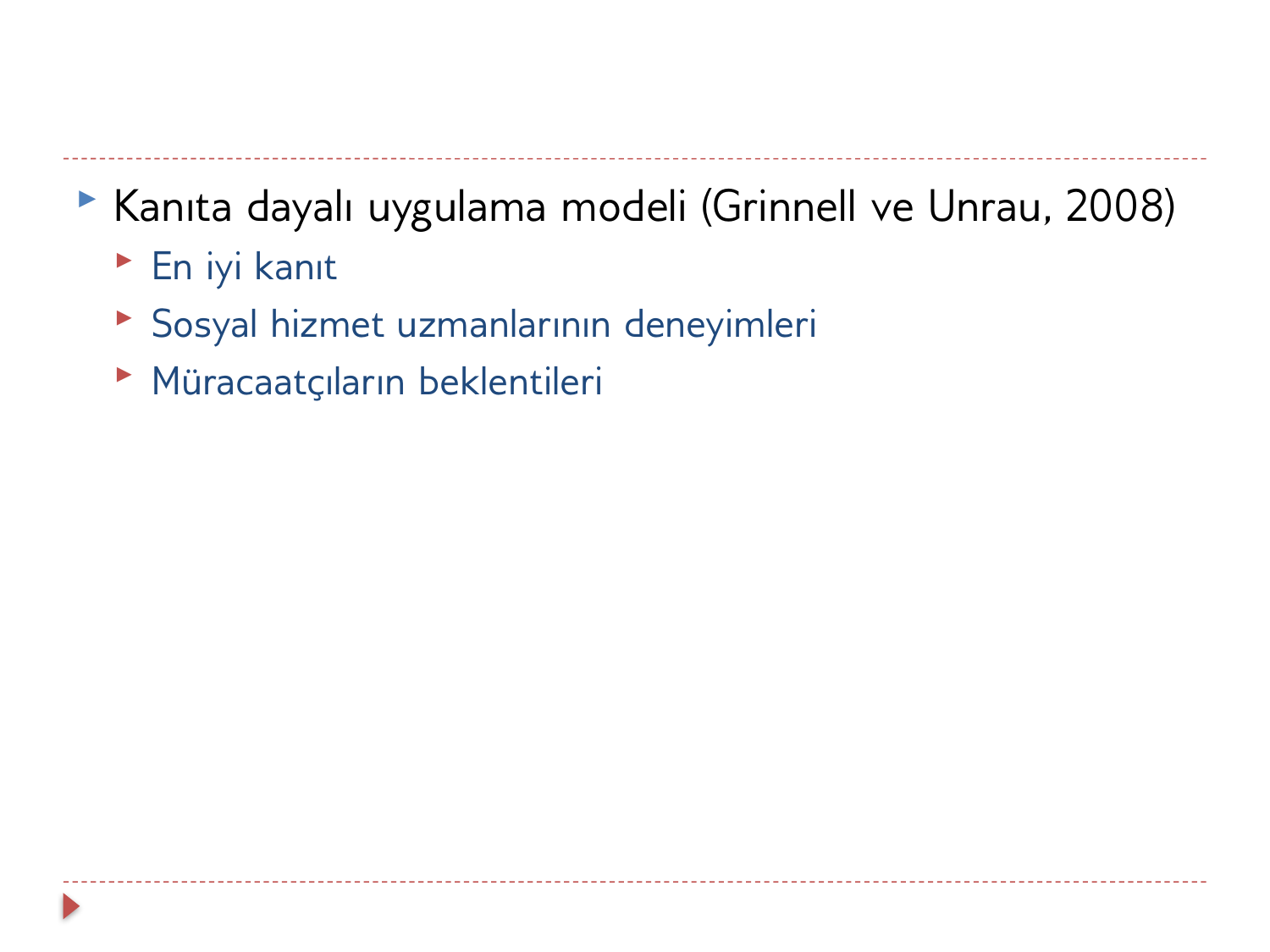

#
Kanıta dayalı uygulama modeli (Grinnell ve Unrau, 2008)
En iyi kanıt
Sosyal hizmet uzmanlarının deneyimleri
Müracaatçıların beklentileri